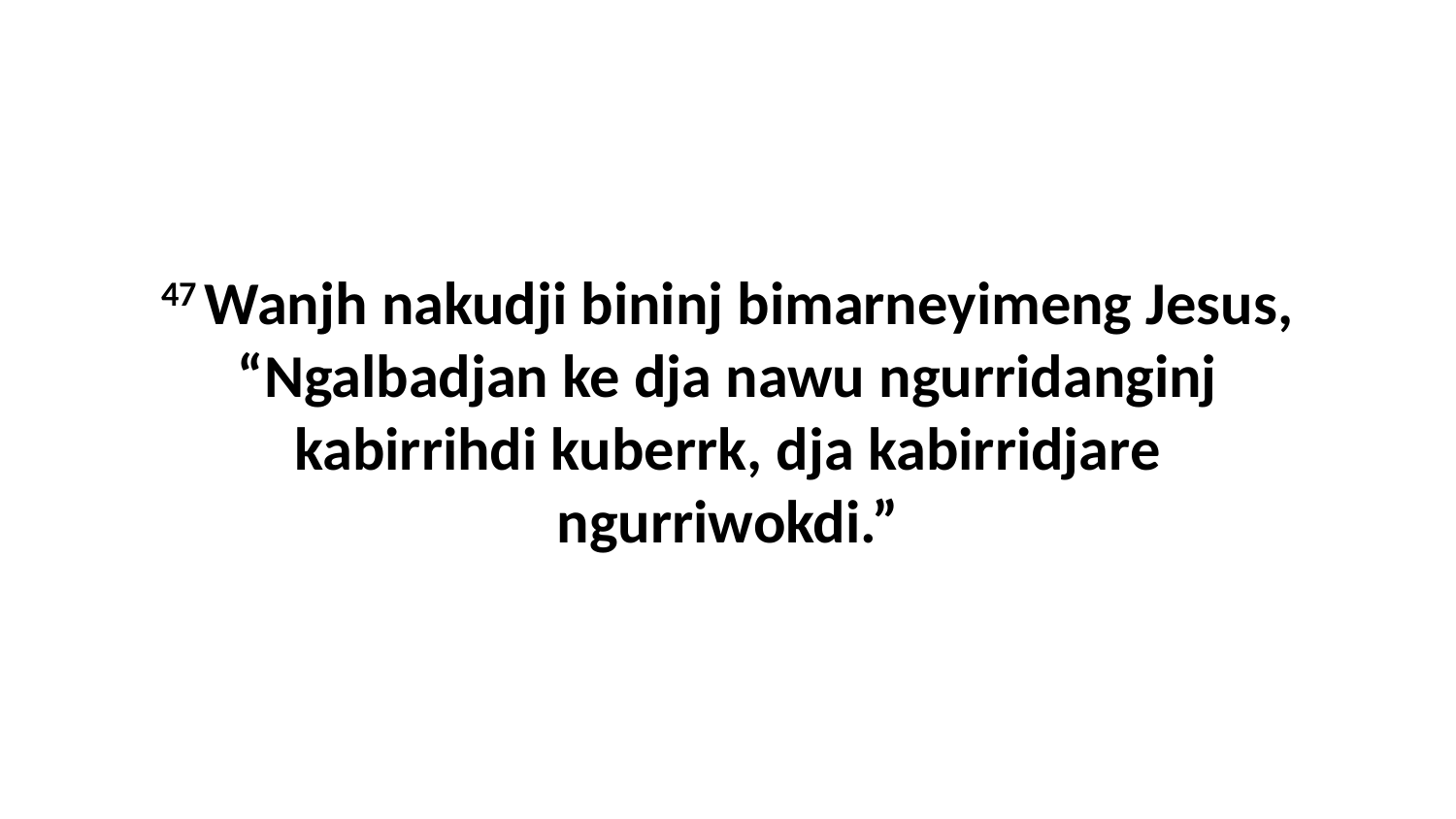

47 Wanjh nakudji bininj bimarneyimeng Jesus, “Ngalbadjan ke dja nawu ngurridanginj kabirrihdi kuberrk, dja kabirridjare ngurriwokdi.”